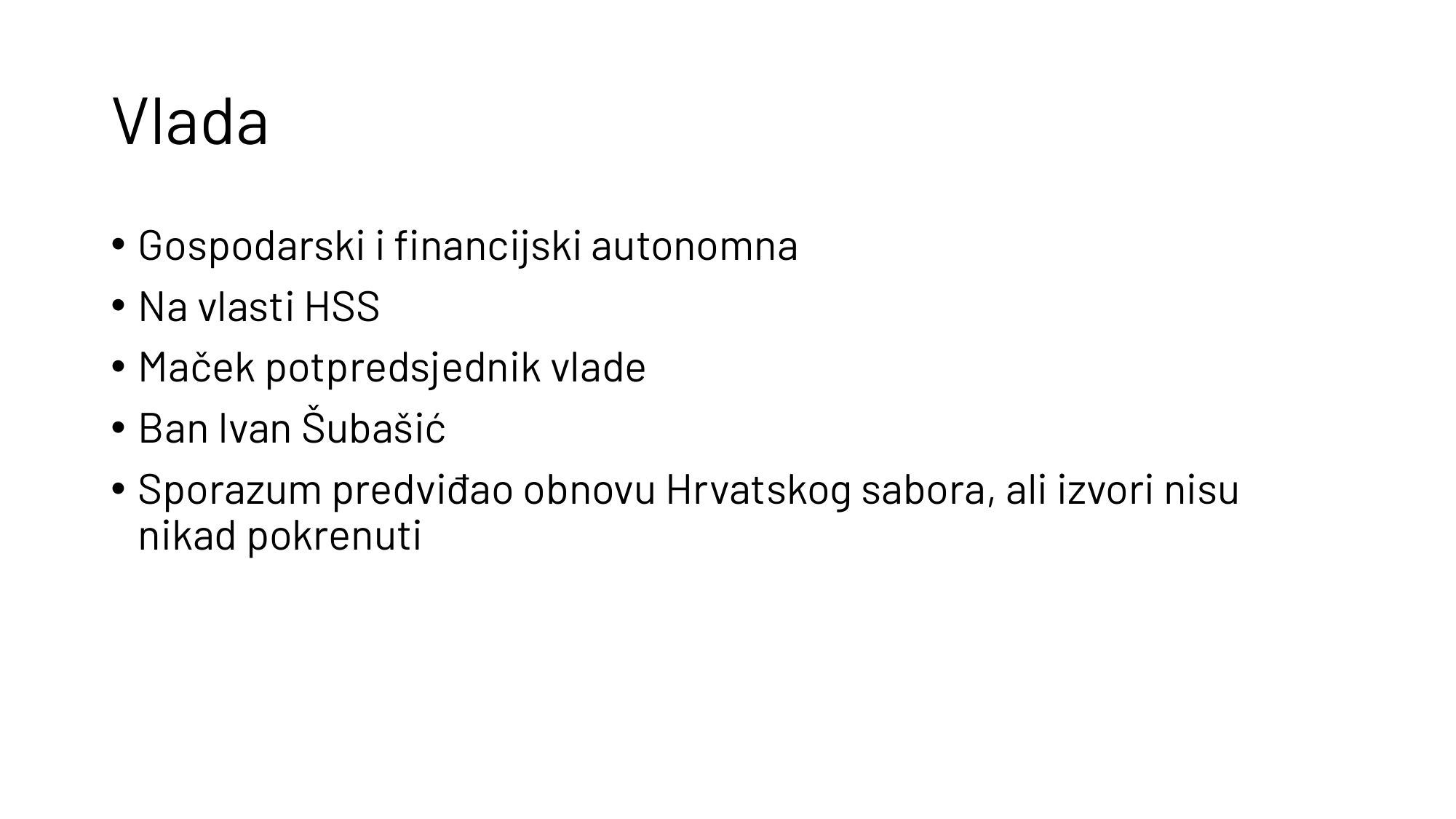

# Vlada
Gospodarski i financijski autonomna
Na vlasti HSS
Maček potpredsjednik vlade
Ban Ivan Šubašić
Sporazum predviđao obnovu Hrvatskog sabora, ali izvori nisu nikad pokrenuti